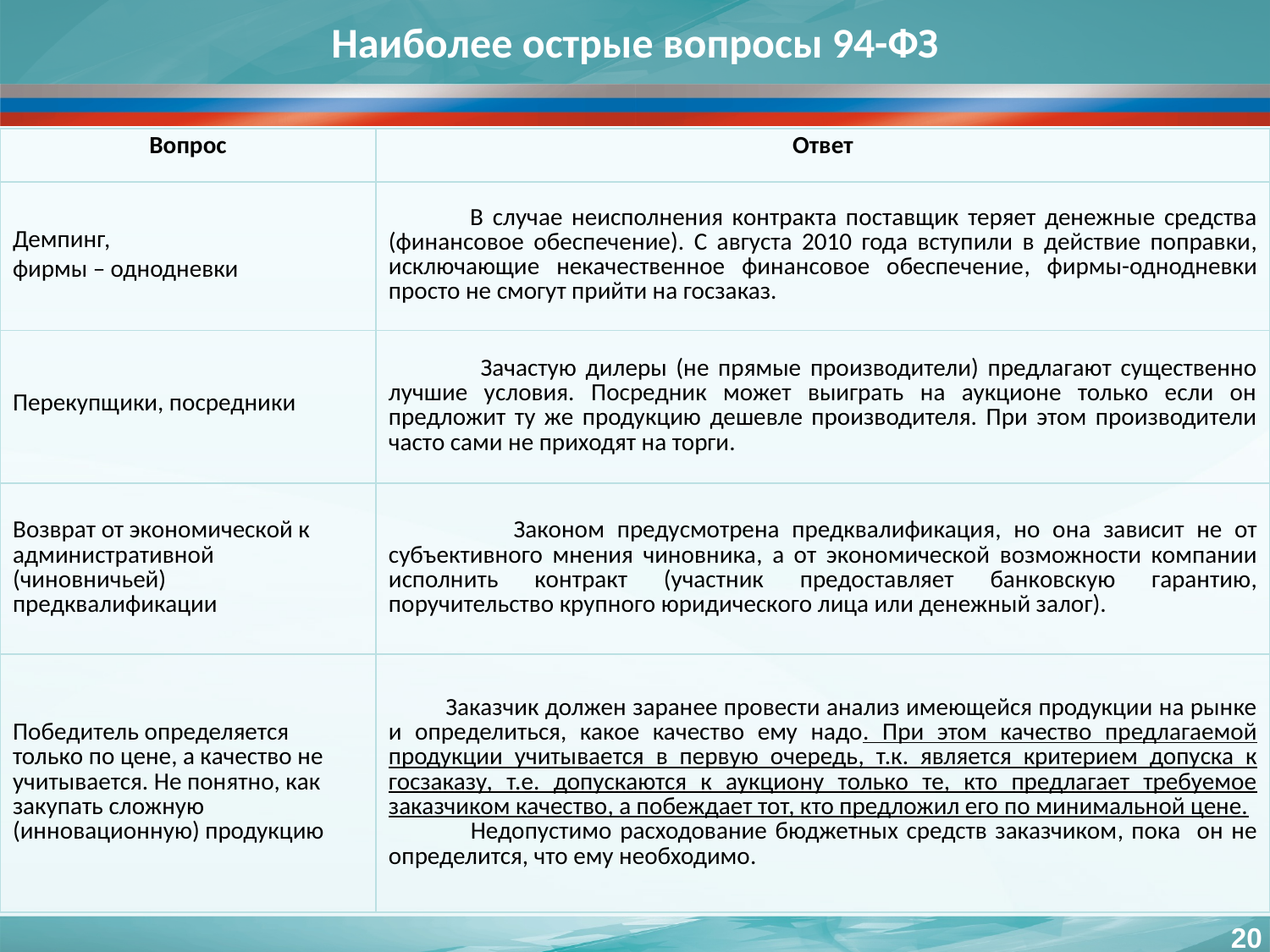

# Наиболее острые вопросы 94-ФЗ
| Вопрос | Ответ |
| --- | --- |
| Демпинг, фирмы – однодневки | В случае неисполнения контракта поставщик теряет денежные средства (финансовое обеспечение). С августа 2010 года вступили в действие поправки, исключающие некачественное финансовое обеспечение, фирмы-однодневки просто не смогут прийти на госзаказ. |
| Перекупщики, посредники | Зачастую дилеры (не прямые производители) предлагают существенно лучшие условия. Посредник может выиграть на аукционе только если он предложит ту же продукцию дешевле производителя. При этом производители часто сами не приходят на торги. |
| Возврат от экономической к административной (чиновничьей) предквалификации | Законом предусмотрена предквалификация, но она зависит не от субъективного мнения чиновника, а от экономической возможности компании исполнить контракт (участник предоставляет банковскую гарантию, поручительство крупного юридического лица или денежный залог). |
| Победитель определяется только по цене, а качество не учитывается. Не понятно, как закупать сложную (инновационную) продукцию | Заказчик должен заранее провести анализ имеющейся продукции на рынке и определиться, какое качество ему надо. При этом качество предлагаемой продукции учитывается в первую очередь, т.к. является критерием допуска к госзаказу, т.е. допускаются к аукциону только те, кто предлагает требуемое заказчиком качество, а побеждает тот, кто предложил его по минимальной цене. Недопустимо расходование бюджетных средств заказчиком, пока он не определится, что ему необходимо. |
20